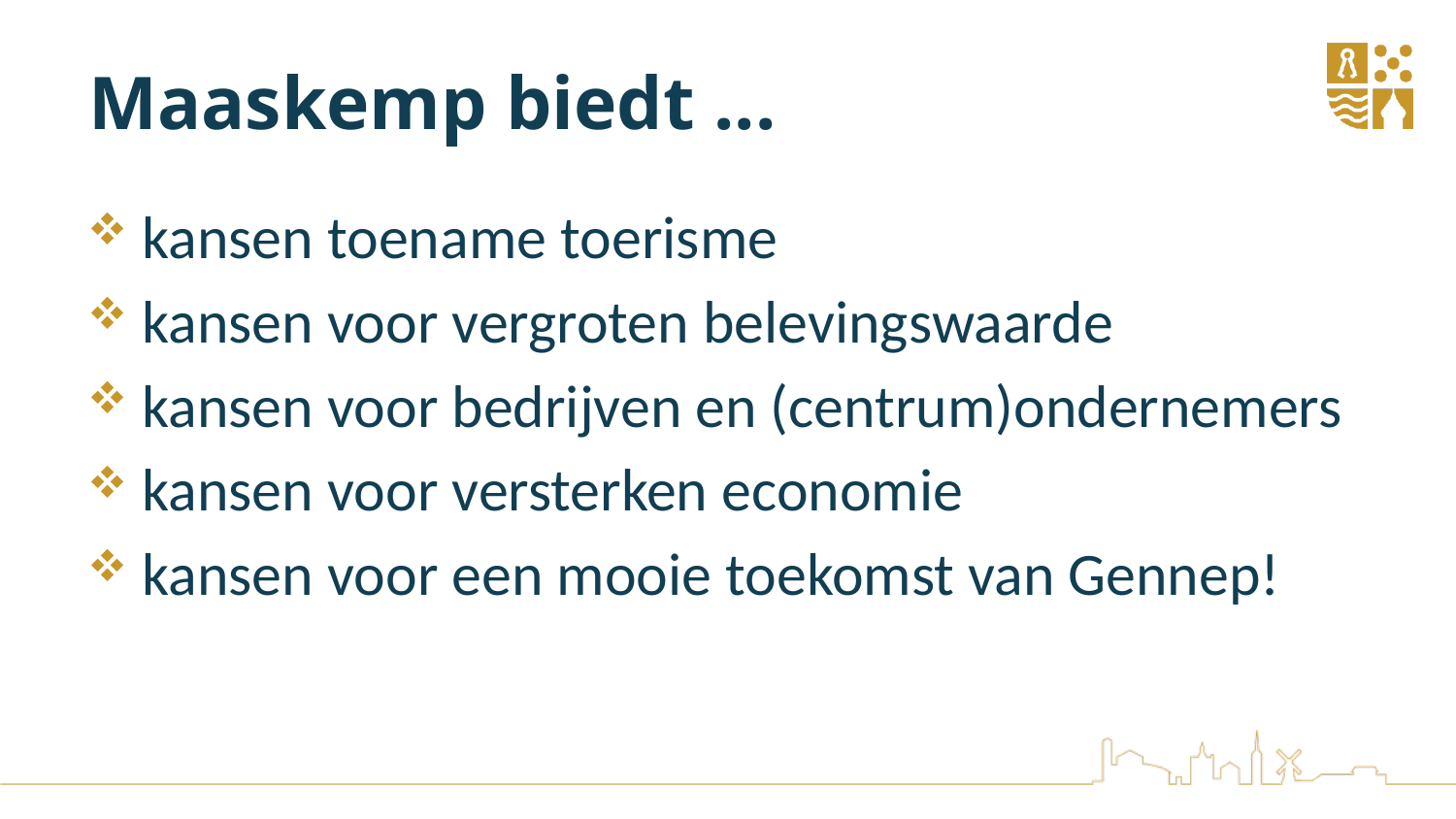

# Maaskemp biedt ...
kansen toename toerisme
kansen voor vergroten belevingswaarde
kansen voor bedrijven en (centrum)ondernemers
kansen voor versterken economie
kansen voor een mooie toekomst van Gennep!